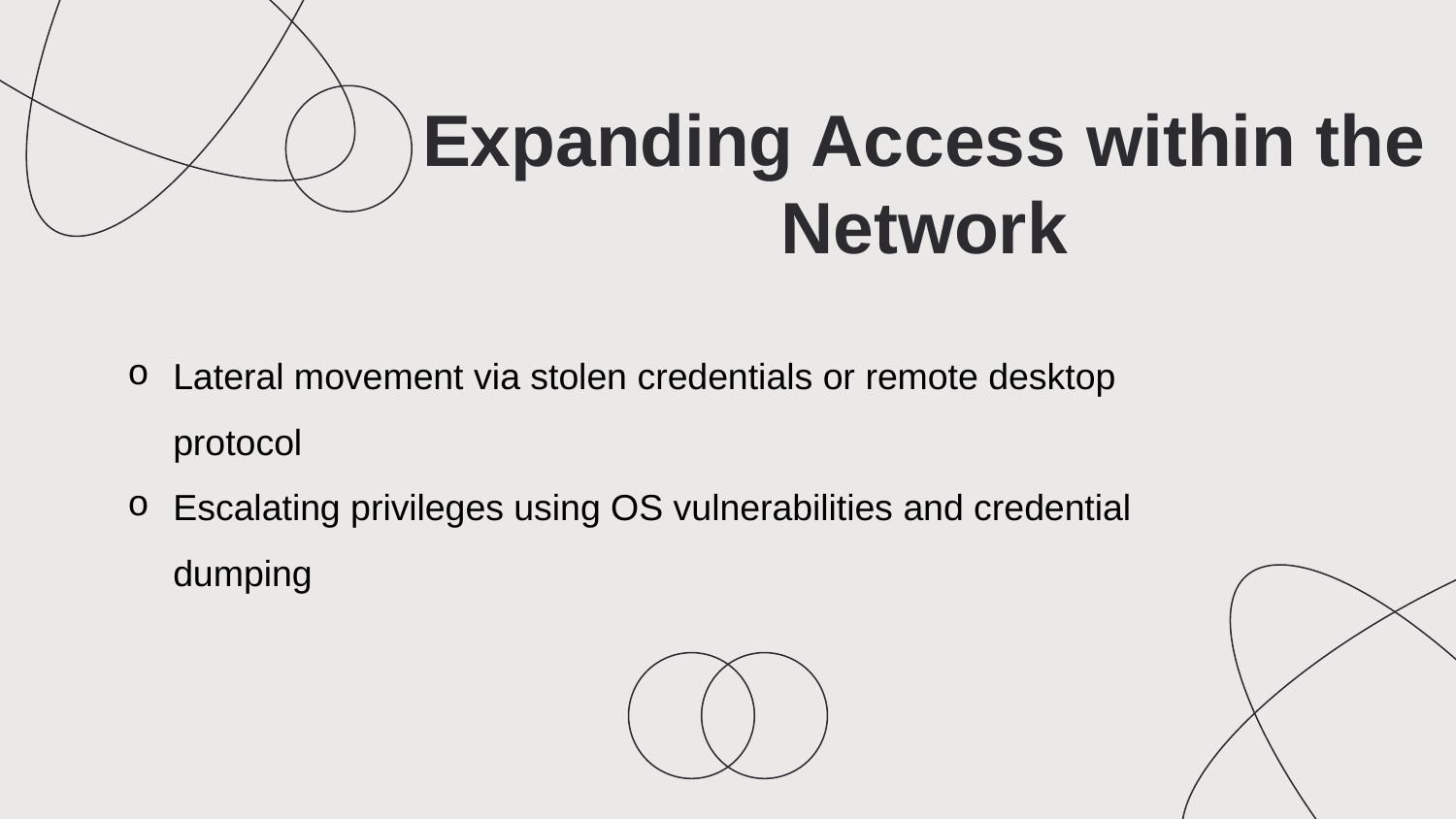

# Expanding Access within the Network

Lateral movement via stolen credentials or remote desktop protocol
Escalating privileges using OS vulnerabilities and credential dumping